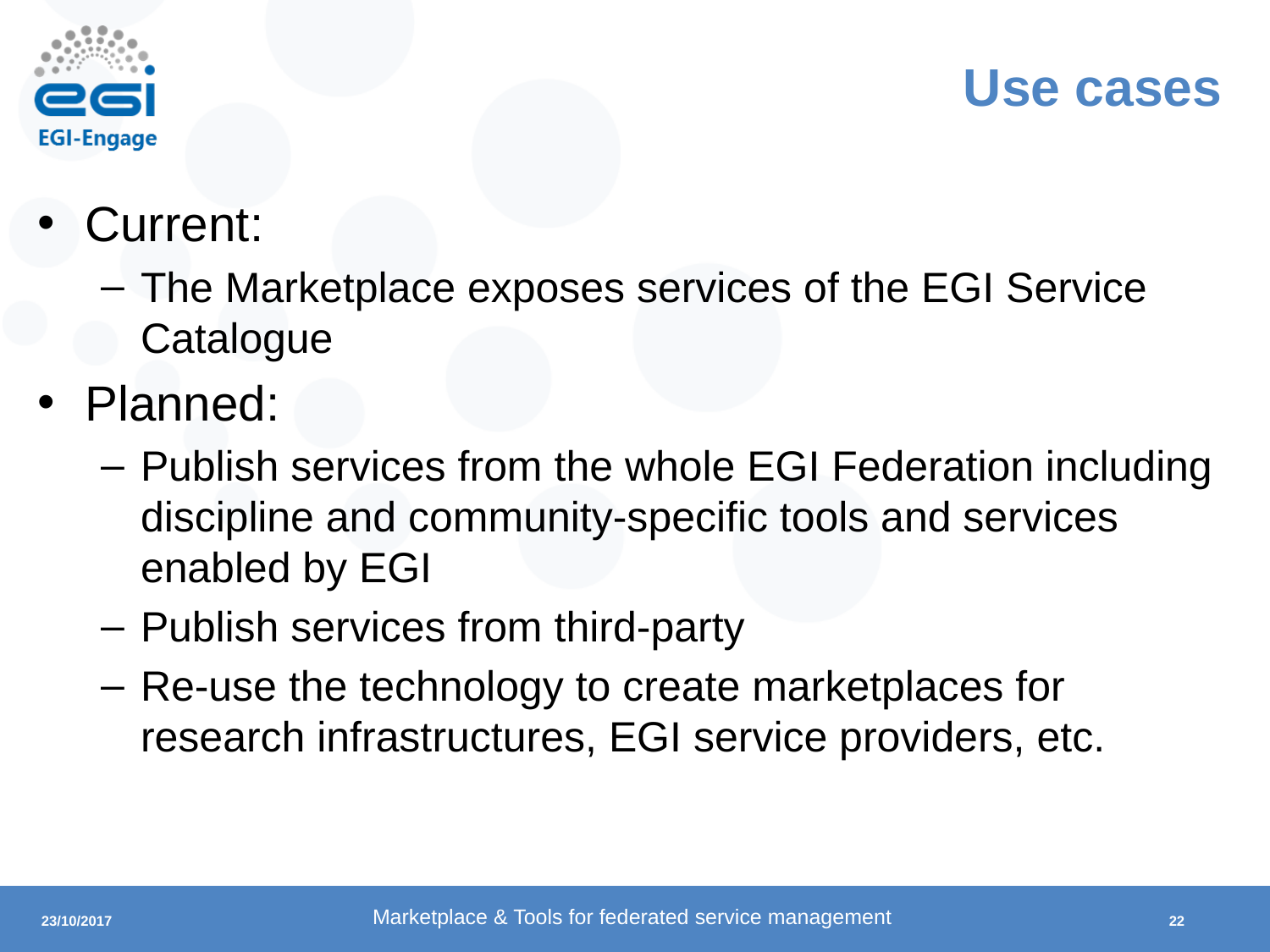

# Use cases
Current:
The Marketplace exposes services of the EGI Service Catalogue
Planned:
Publish services from the whole EGI Federation including discipline and community-specific tools and services enabled by EGI
Publish services from third-party
Re-use the technology to create marketplaces for research infrastructures, EGI service providers, etc.